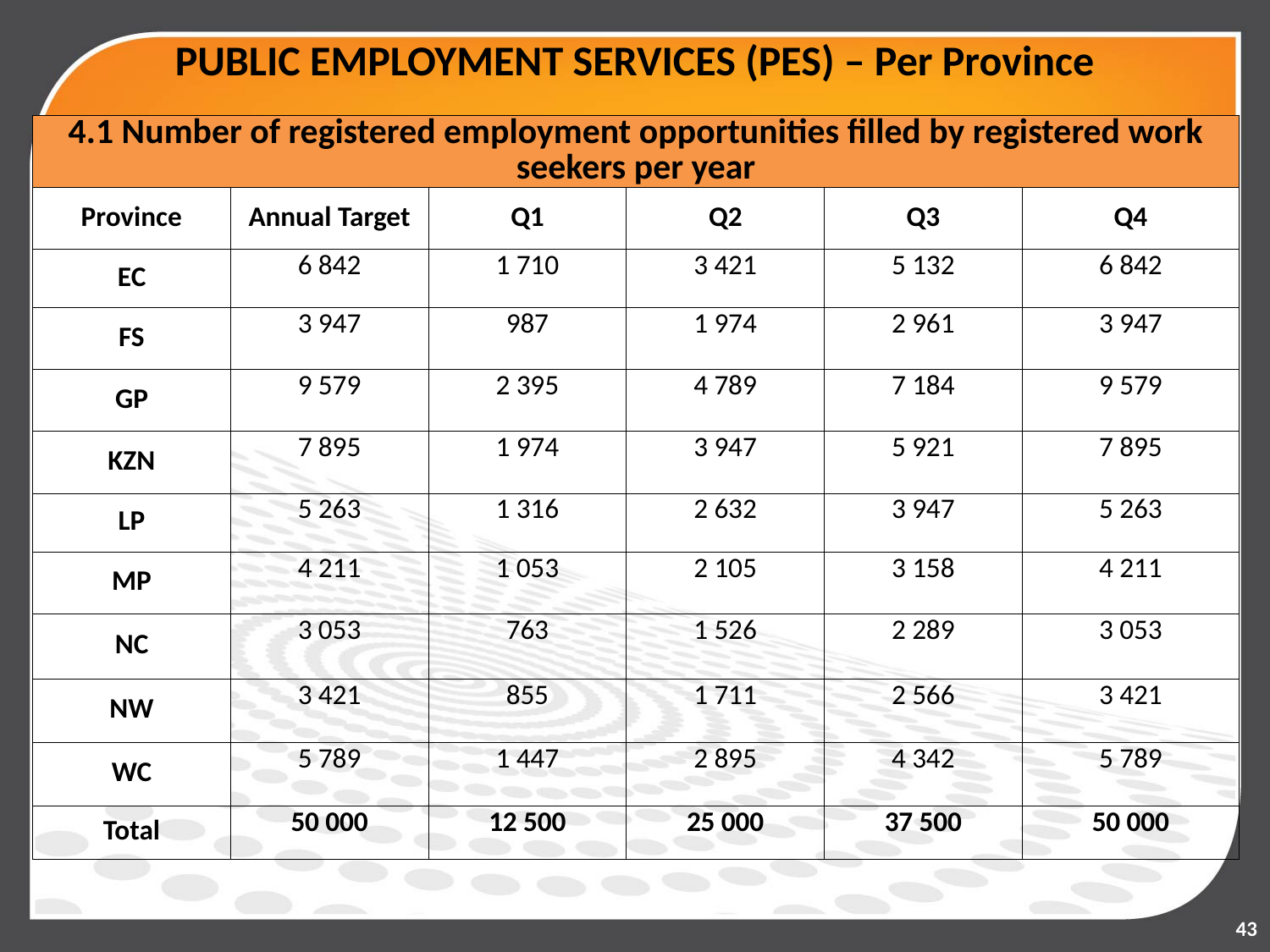

# PUBLIC EMPLOYMENT SERVICES (PES) – Per Province
| 4.1 Number of registered employment opportunities filled by registered work seekers per year |  |  |  |  |  |
| --- | --- | --- | --- | --- | --- |
| Province | Annual Target | Q1 | Q2 | Q3 | Q4 |
| EC | 6 842 | 1 710 | 3 421 | 5 132 | 6 842 |
| FS | 3 947 | 987 | 1 974 | 2 961 | 3 947 |
| GP | 9 579 | 2 395 | 4 789 | 7 184 | 9 579 |
| KZN | 7 895 | 1 974 | 3 947 | 5 921 | 7 895 |
| LP | 5 263 | 1 316 | 2 632 | 3 947 | 5 263 |
| MP | 4 211 | 1 053 | 2 105 | 3 158 | 4 211 |
| NC | 3 053 | 763 | 1 526 | 2 289 | 3 053 |
| NW | 3 421 | 855 | 1 711 | 2 566 | 3 421 |
| WC | 5 789 | 1 447 | 2 895 | 4 342 | 5 789 |
| Total | 50 000 | 12 500 | 25 000 | 37 500 | 50 000 |
43